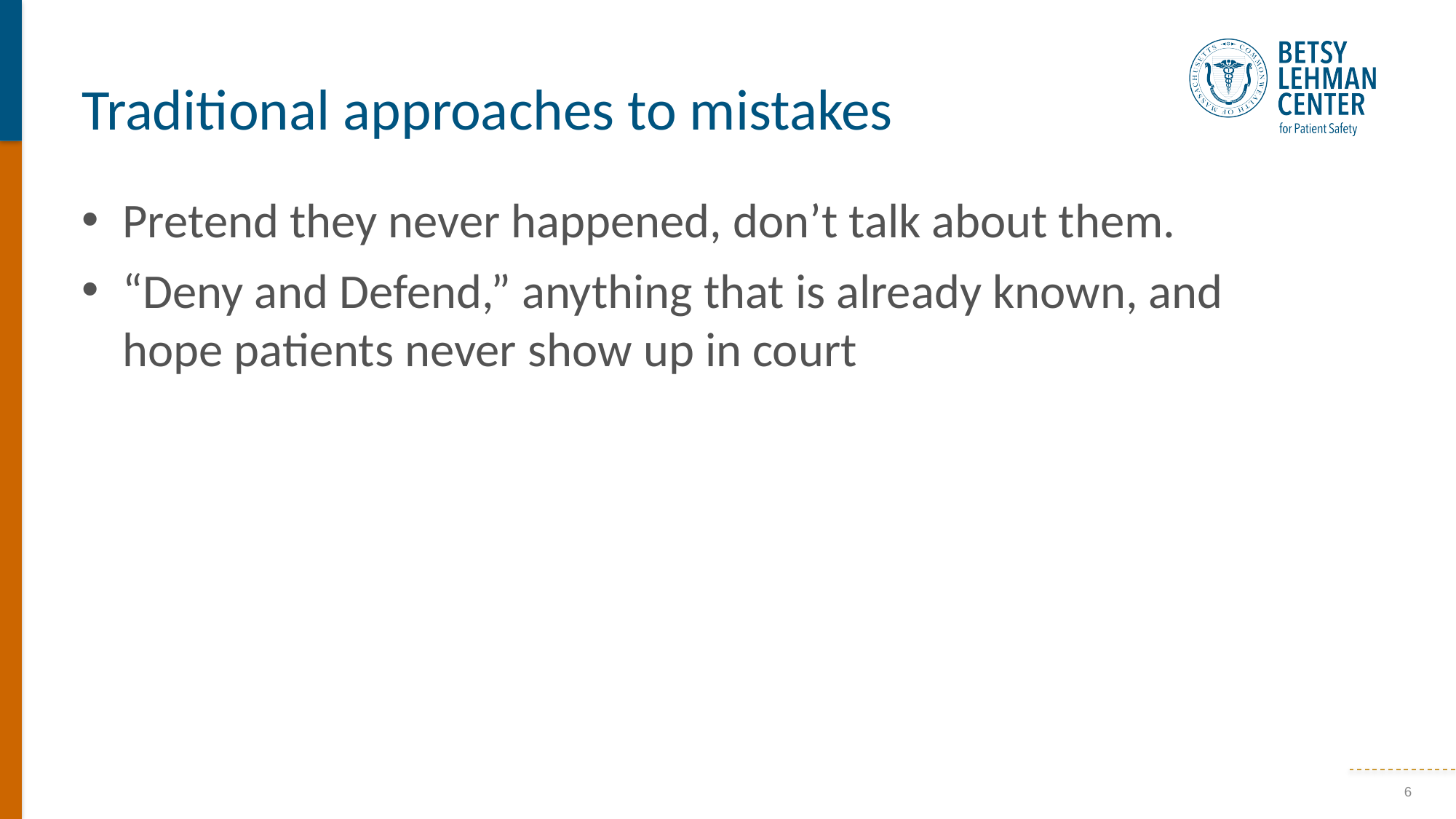

# Traditional approaches to mistakes
Pretend they never happened, don’t talk about them.
“Deny and Defend,” anything that is already known, and hope patients never show up in court

6